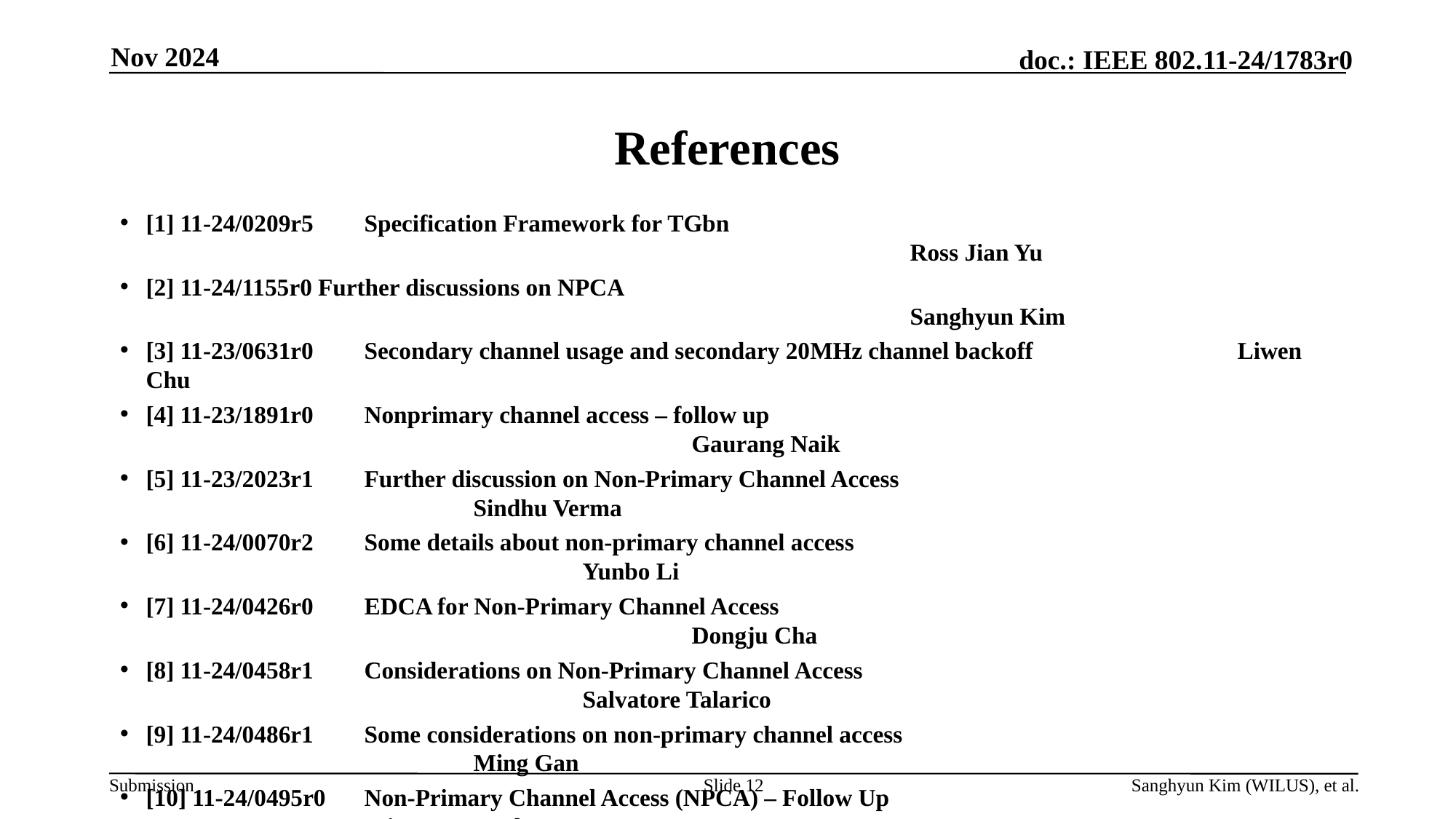

Nov 2024
# References
[1] 11-24/0209r5	Specification Framework for TGbn												Ross Jian Yu
[2] 11-24/1155r0 Further discussions on NPCA													Sanghyun Kim
[3] 11-23/0631r0	Secondary channel usage and secondary 20MHz channel backoff 		Liwen Chu
[4] 11-23/1891r0	Nonprimary channel access – follow up										Gaurang Naik
[5] 11-23/2023r1	Further discussion on Non-Primary Channel Access							Sindhu Verma
[6] 11-24/0070r2	Some details about non-primary channel access								Yunbo Li
[7] 11-24/0426r0	EDCA for Non-Primary Channel Access										Dongju Cha
[8] 11-24/0458r1	Considerations on Non-Primary Channel Access								Salvatore Talarico
[9] 11-24/0486r1	Some considerations on non-primary channel access							Ming Gan
[10] 11-24/0495r0	Non-Primary Channel Access (NPCA) – Follow Up						Minyoung Park
[11] 11-24/0868r0	Additional Considerations on Non-Primary Channel Access			Leonardo Lanante
Slide 12
Sanghyun Kim (WILUS), et al.